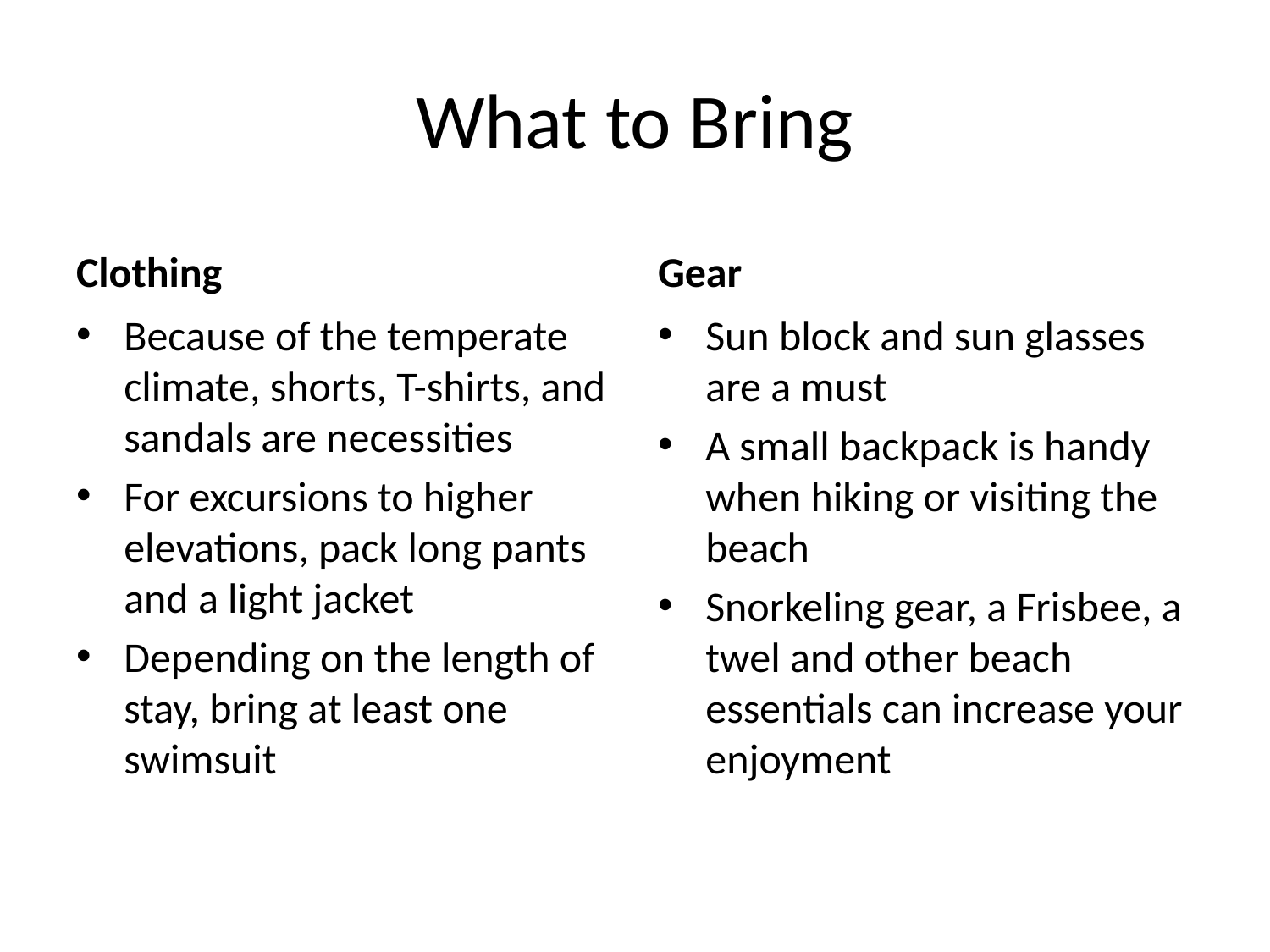

# What to Bring
Clothing
Gear
Because of the temperate climate, shorts, T-shirts, and sandals are necessities
For excursions to higher elevations, pack long pants and a light jacket
Depending on the length of stay, bring at least one swimsuit
Sun block and sun glasses are a must
A small backpack is handy when hiking or visiting the beach
Snorkeling gear, a Frisbee, a twel and other beach essentials can increase your enjoyment